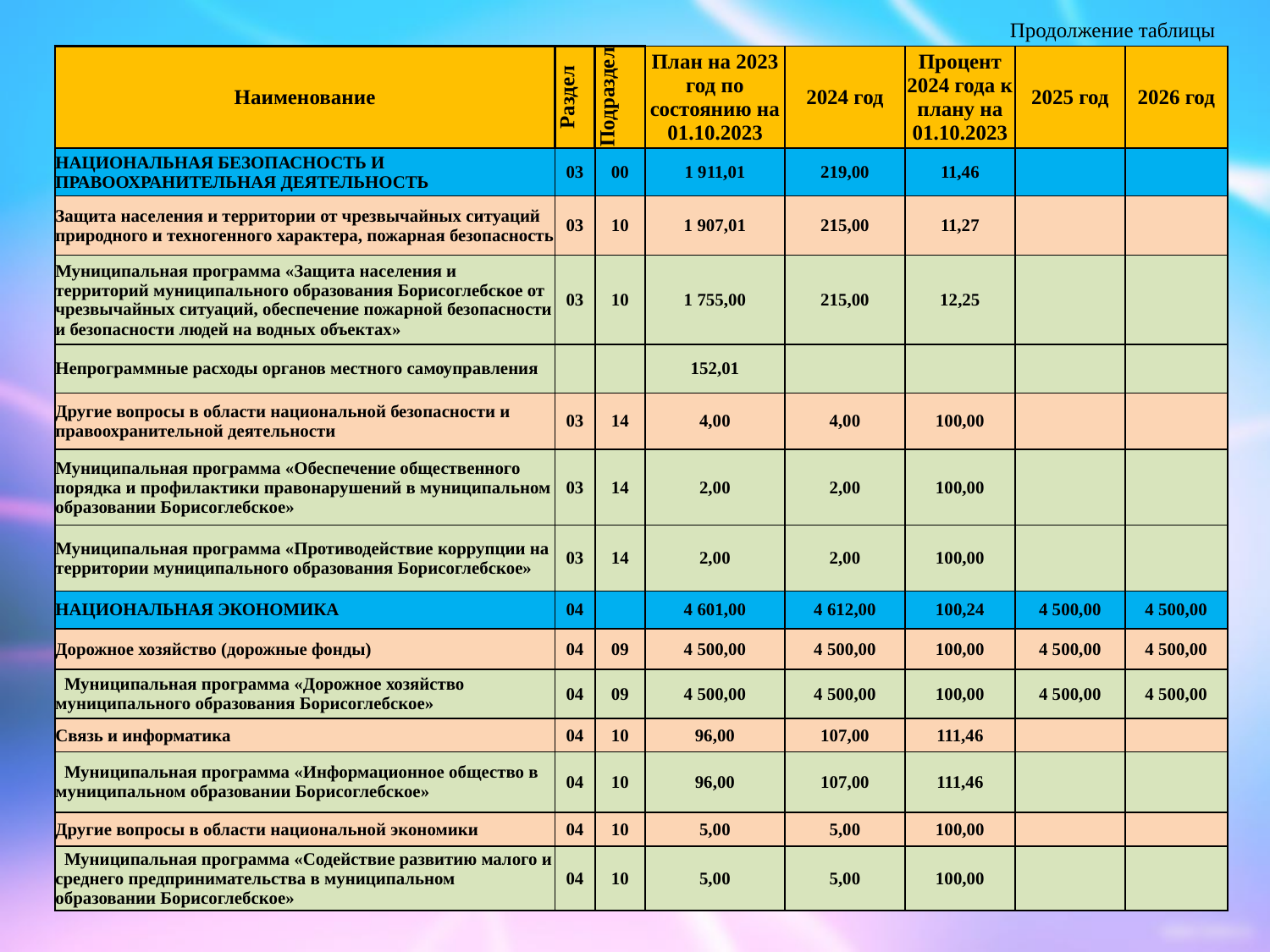

Продолжение таблицы
| Наименование | Раздел | Подраздел | План на 2023 год по состоянию на 01.10.2023 | 2024 год | Процент 2024 года к плану на 01.10.2023 | 2025 год | 2026 год |
| --- | --- | --- | --- | --- | --- | --- | --- |
| НАЦИОНАЛЬНАЯ БЕЗОПАСНОСТЬ И ПРАВООХРАНИТЕЛЬНАЯ ДЕЯТЕЛЬНОСТЬ | 03 | 00 | 1 911,01 | 219,00 | 11,46 |  |  |
| Защита населения и территории от чрезвычайных ситуаций природного и техногенного характера, пожарная безопасность | 03 | 10 | 1 907,01 | 215,00 | 11,27 |  |  |
| Муниципальная программа «Защита населения и территорий муниципального образования Борисоглебское от чрезвычайных ситуаций, обеспечение пожарной безопасности и безопасности людей на водных объектах» | 03 | 10 | 1 755,00 | 215,00 | 12,25 |  |  |
| Непрограммные расходы органов местного самоуправления |  |  | 152,01 |  |  |  |  |
| Другие вопросы в области национальной безопасности и правоохранительной деятельности | 03 | 14 | 4,00 | 4,00 | 100,00 |  |  |
| Муниципальная программа «Обеспечение общественного порядка и профилактики правонарушений в муниципальном образовании Борисоглебское» | 03 | 14 | 2,00 | 2,00 | 100,00 |  |  |
| Муниципальная программа «Противодействие коррупции на территории муниципального образования Борисоглебское» | 03 | 14 | 2,00 | 2,00 | 100,00 |  |  |
| НАЦИОНАЛЬНАЯ ЭКОНОМИКА | 04 |  | 4 601,00 | 4 612,00 | 100,24 | 4 500,00 | 4 500,00 |
| Дорожное хозяйство (дорожные фонды) | 04 | 09 | 4 500,00 | 4 500,00 | 100,00 | 4 500,00 | 4 500,00 |
| Муниципальная программа «Дорожное хозяйство муниципального образования Борисоглебское» | 04 | 09 | 4 500,00 | 4 500,00 | 100,00 | 4 500,00 | 4 500,00 |
| Связь и информатика | 04 | 10 | 96,00 | 107,00 | 111,46 |  |  |
| Муниципальная программа «Информационное общество в муниципальном образовании Борисоглебское» | 04 | 10 | 96,00 | 107,00 | 111,46 |  |  |
| Другие вопросы в области национальной экономики | 04 | 10 | 5,00 | 5,00 | 100,00 |  |  |
| Муниципальная программа «Содействие развитию малого и среднего предпринимательства в муниципальном образовании Борисоглебское» | 04 | 10 | 5,00 | 5,00 | 100,00 |  |  |